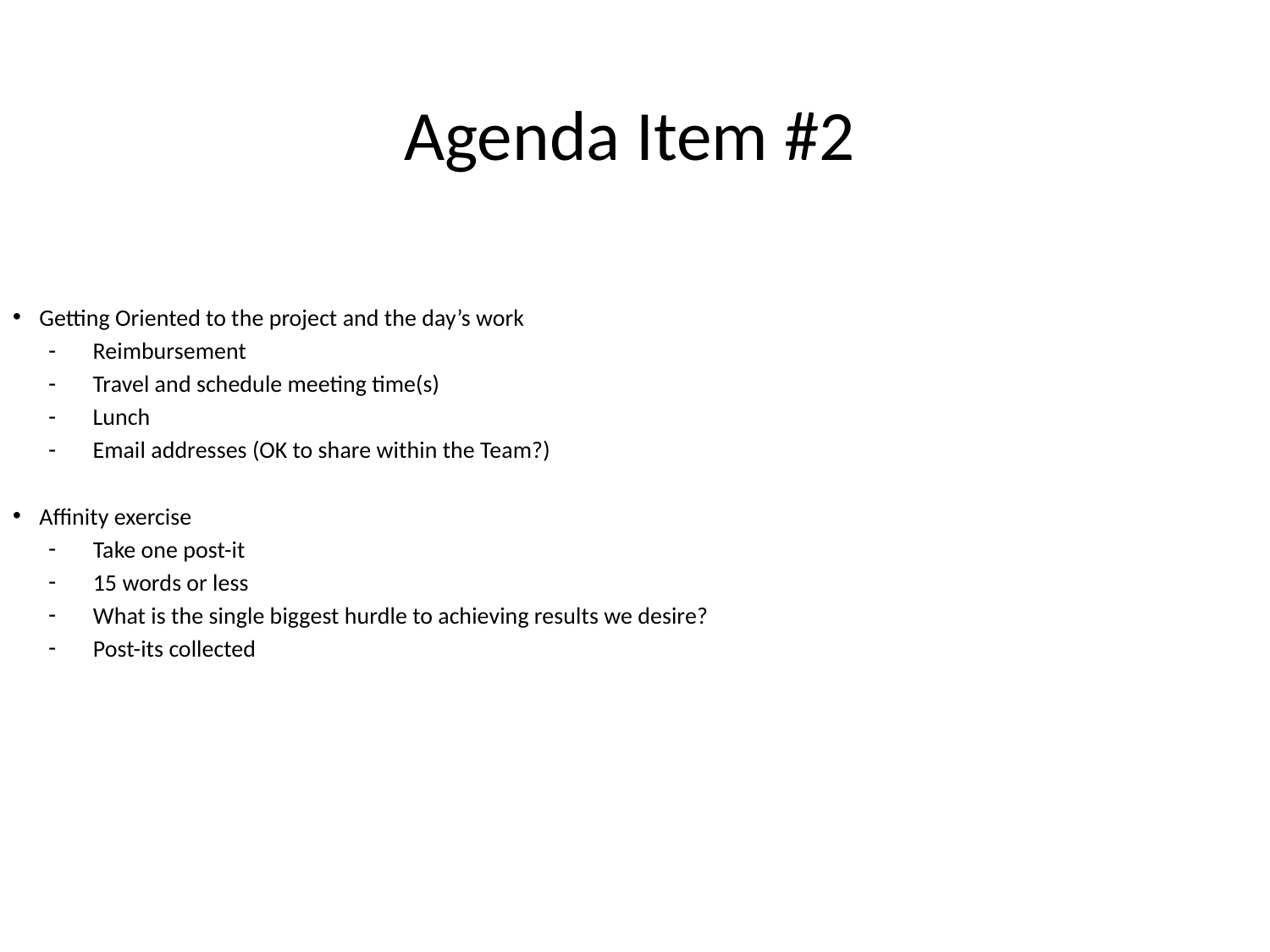

# Agenda Item #2
Getting Oriented to the project and the day’s work
Reimbursement
Travel and schedule meeting time(s)
Lunch
Email addresses (OK to share within the Team?)

Affinity exercise
Take one post-it
15 words or less
What is the single biggest hurdle to achieving results we desire?
Post-its collected